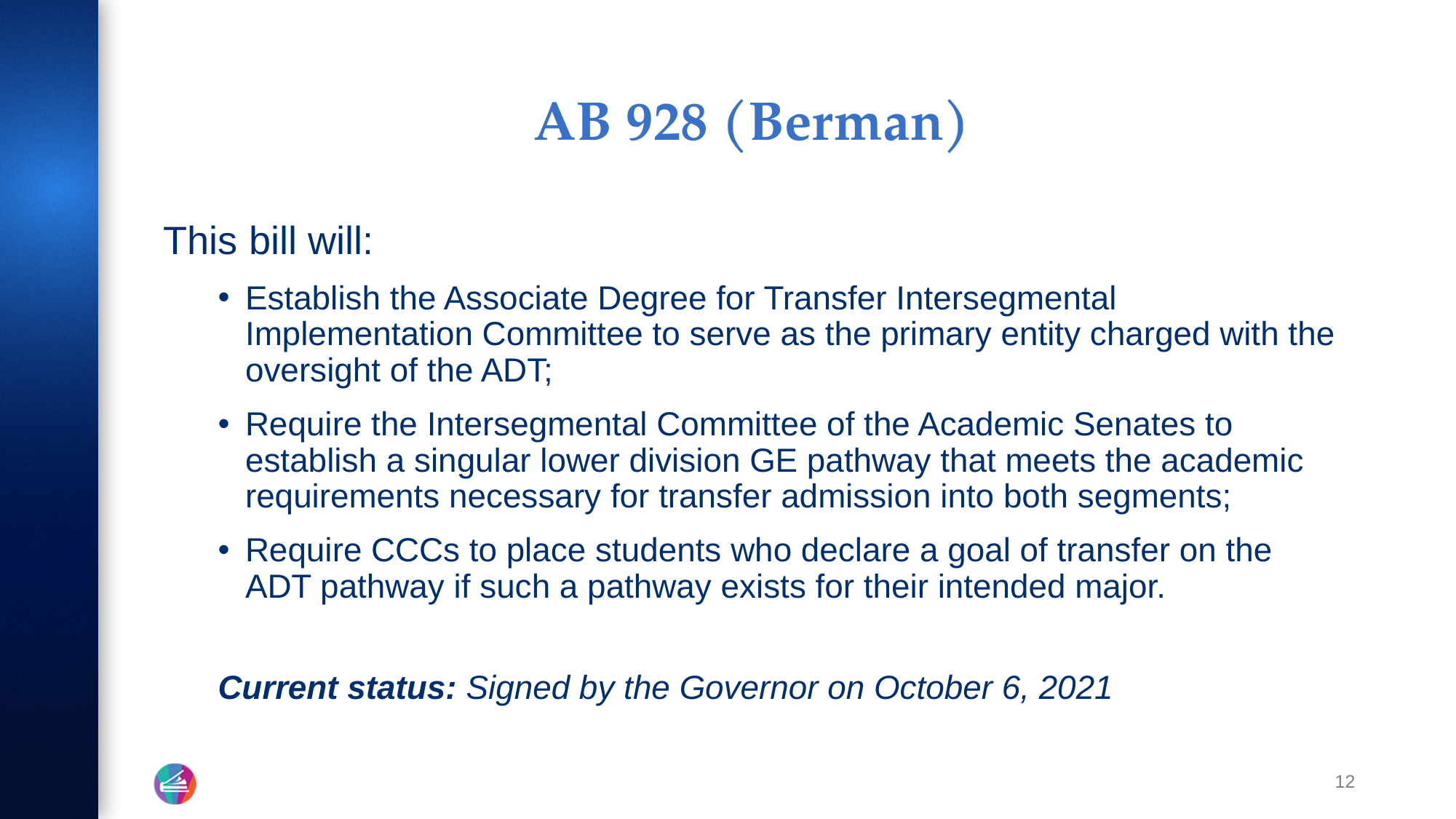

# AB 928 (Berman)
This bill will:
Establish the Associate Degree for Transfer Intersegmental Implementation Committee to serve as the primary entity charged with the oversight of the ADT;
Require the Intersegmental Committee of the Academic Senates to establish a singular lower division GE pathway that meets the academic requirements necessary for transfer admission into both segments;
Require CCCs to place students who declare a goal of transfer on the ADT pathway if such a pathway exists for their intended major.

Current status: Signed by the Governor on October 6, 2021

12